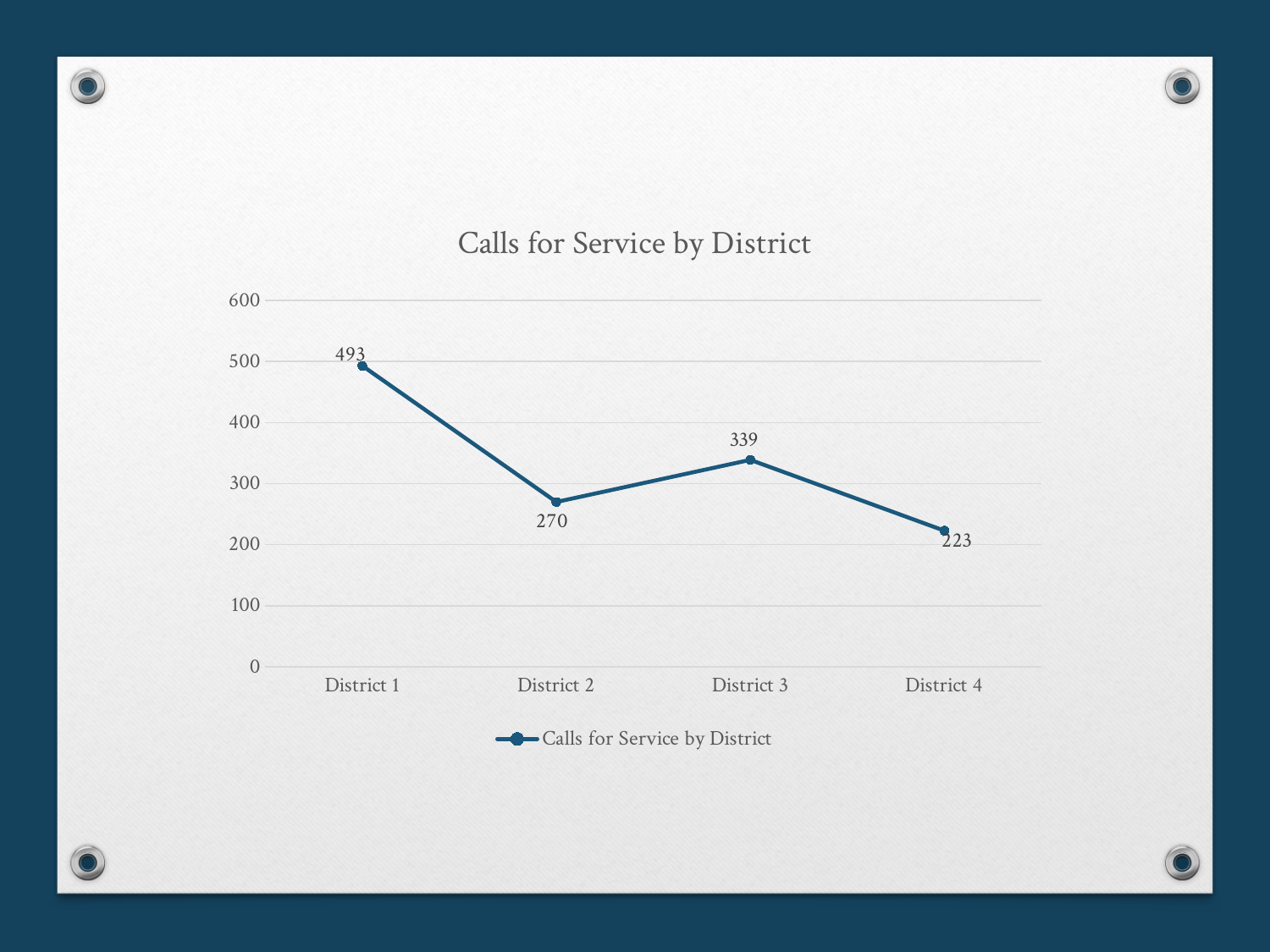

### Chart: Calls for Service by District

| Category | Calls for Service by District |
|---|---|
| District 1 | 493.0 |
| District 2 | 270.0 |
| District 3 | 339.0 |
| District 4 | 223.0 |